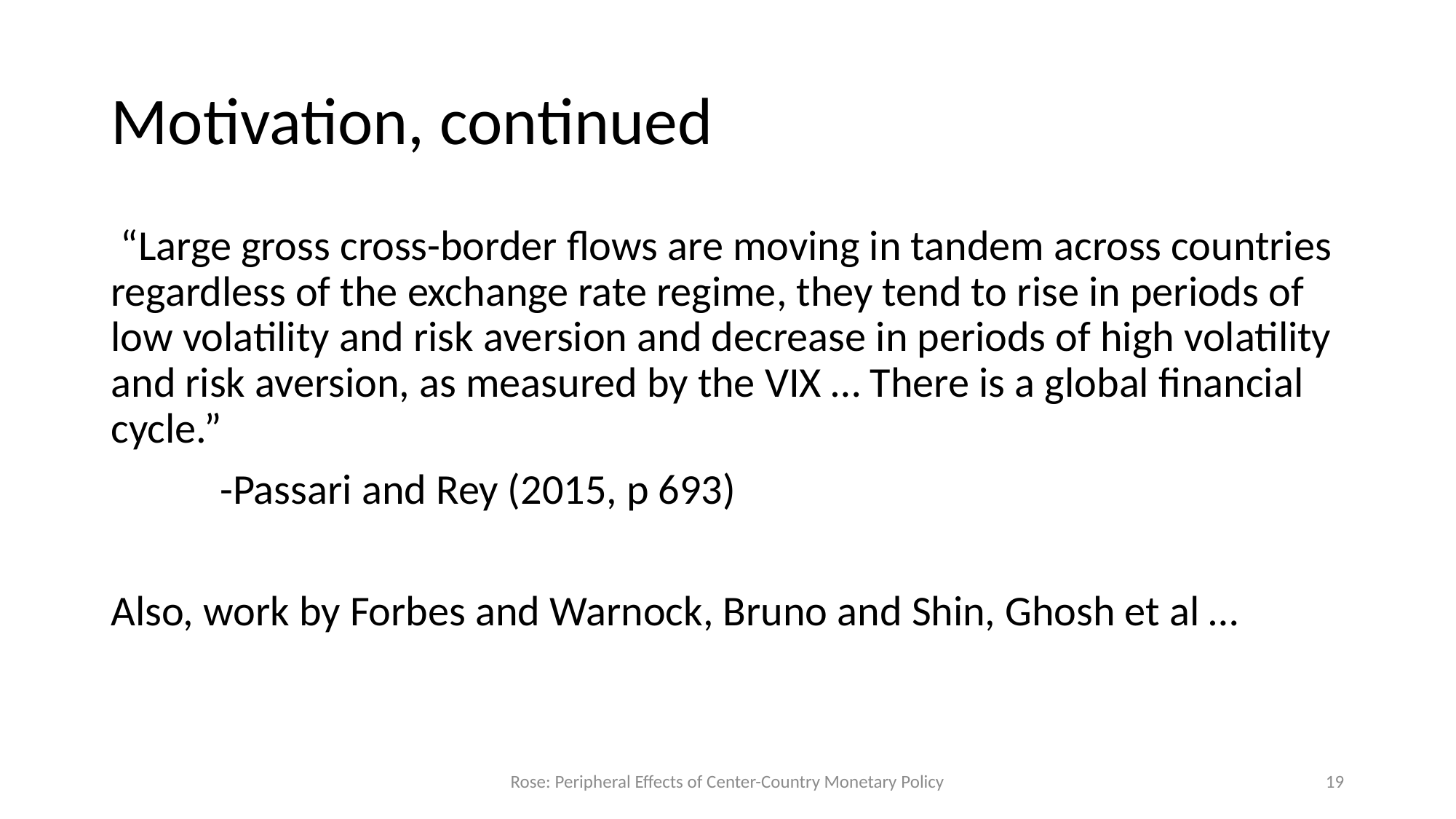

# Motivation, continued
 “Large gross cross-border flows are moving in tandem across countries regardless of the exchange rate regime, they tend to rise in periods of low volatility and risk aversion and decrease in periods of high volatility and risk aversion, as measured by the VIX … There is a global financial cycle.”
	-Passari and Rey (2015, p 693)

Also, work by Forbes and Warnock, Bruno and Shin, Ghosh et al …
Rose: Peripheral Effects of Center-Country Monetary Policy
19